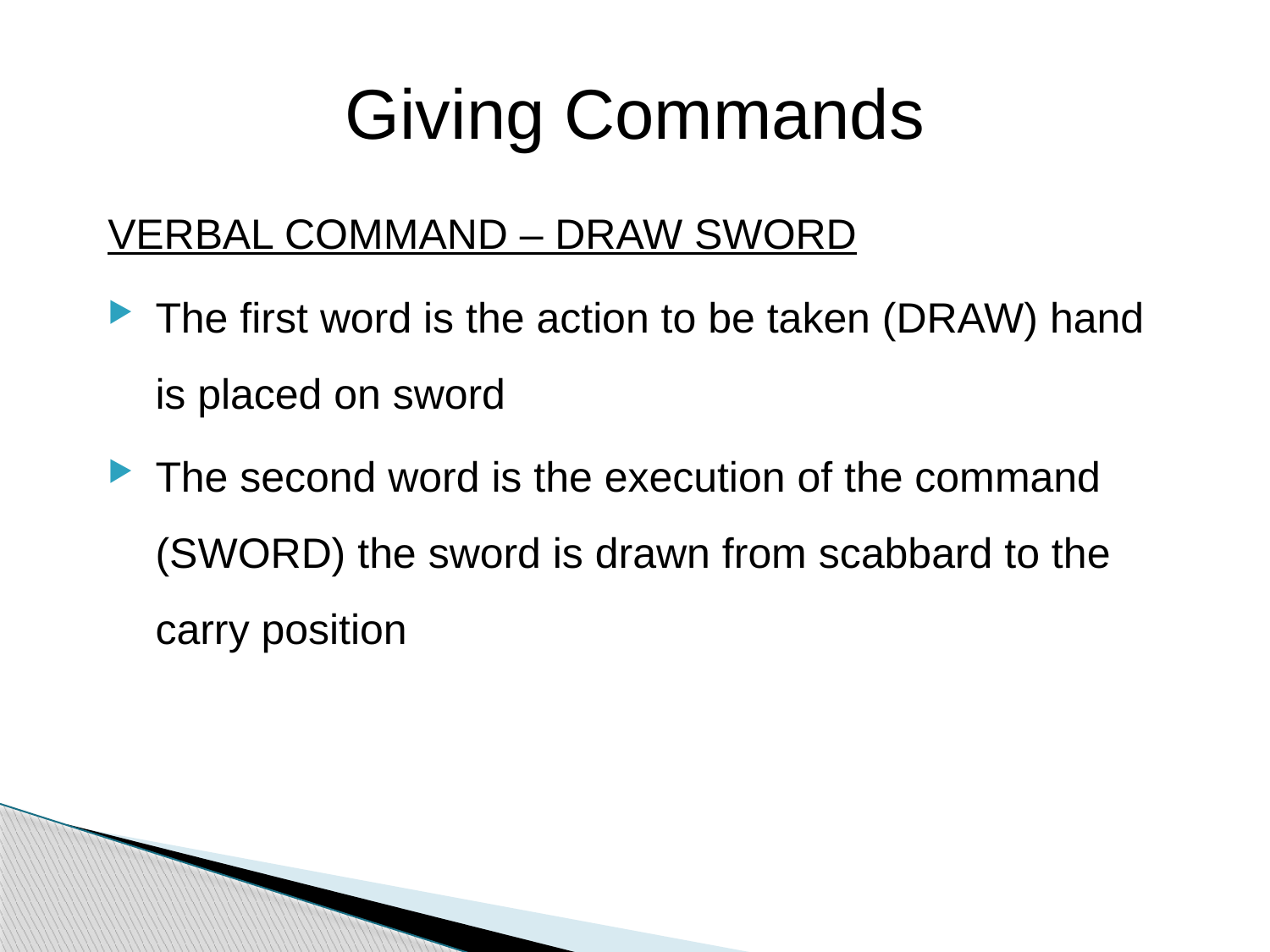

# Giving Commands
VERBAL COMMAND – DRAW SWORD
The first word is the action to be taken (DRAW) hand is placed on sword
The second word is the execution of the command (SWORD) the sword is drawn from scabbard to the carry position